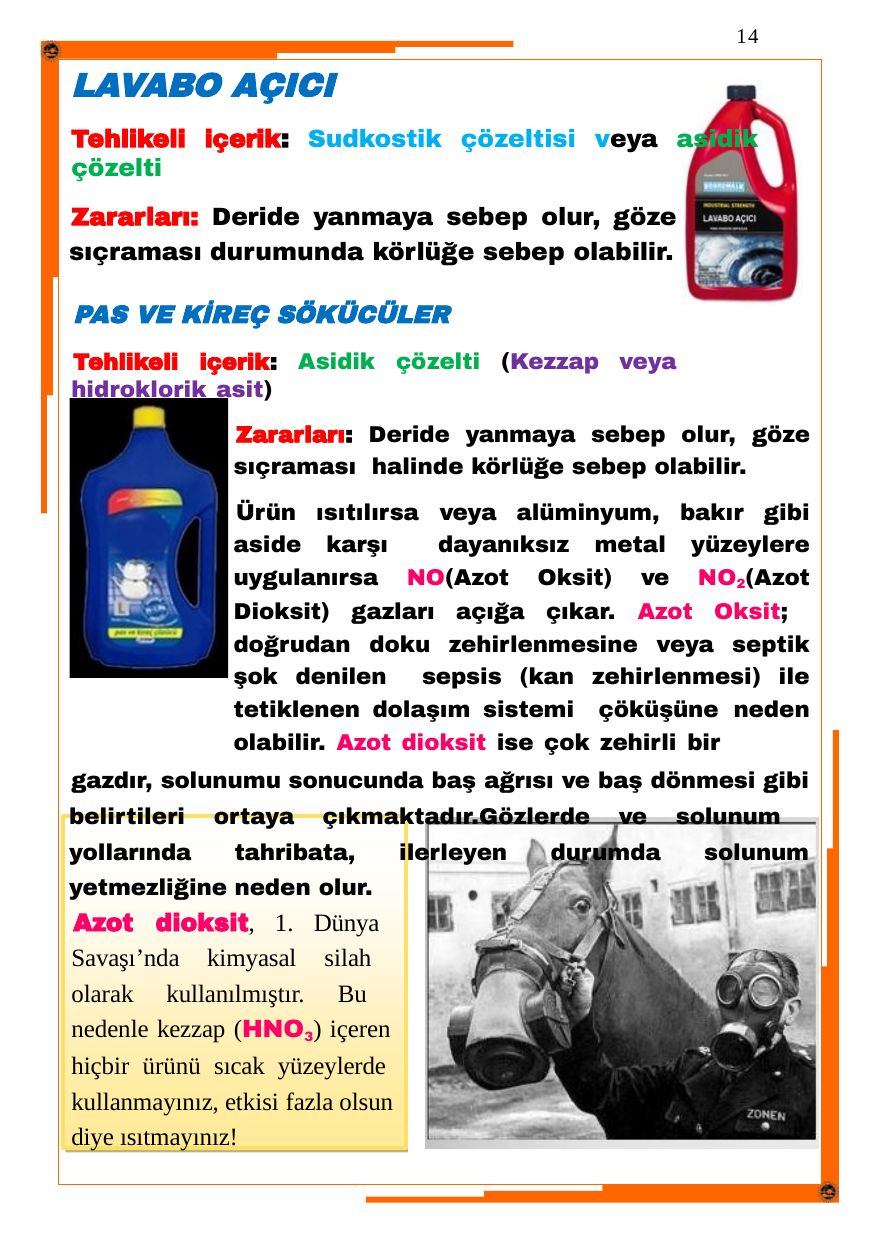

14
LAVABO AÇICI
Tehlikeli içerik: Sudkostik çözeltisi veya asidik çözelti
Zararları: Deride yanmaya sebep olur, göze sıçraması durumunda körlüğe sebep olabilir.

PAS VE KİREÇ SÖKÜCÜLER
Tehlikeli içerik: Asidik çözelti (Kezzap veya hidroklorik asit)
Zararları: Deride yanmaya sebep olur, göze sıçraması  halinde körlüğe sebep olabilir.
Ürün ısıtılırsa veya alüminyum, bakır gibi aside karşı  dayanıksız metal yüzeylere uygulanırsa NO(Azot Oksit) ve NO2(Azot Dioksit) gazları açığa çıkar. Azot Oksit;  doğrudan doku zehirlenmesine veya septik şok denilen  sepsis (kan zehirlenmesi) ile tetiklenen dolaşım sistemi  çöküşüne neden olabilir. Azot dioksit ise çok zehirli bir
gazdır, solunumu sonucunda baş ağrısı ve baş dönmesi gibi belirtileri ortaya çıkmaktadır.Gözlerde ve solunum  yollarında tahribata, ilerleyen durumda solunum yetmezliğine neden olur.
Azot dioksit, 1. Dünya  Savaşı’nda kimyasal silah  olarak kullanılmıştır. Bu  nedenle kezzap (HNO3) içeren  hiçbir ürünü sıcak yüzeylerde  kullanmayınız, etkisi fazla olsun  diye ısıtmayınız!